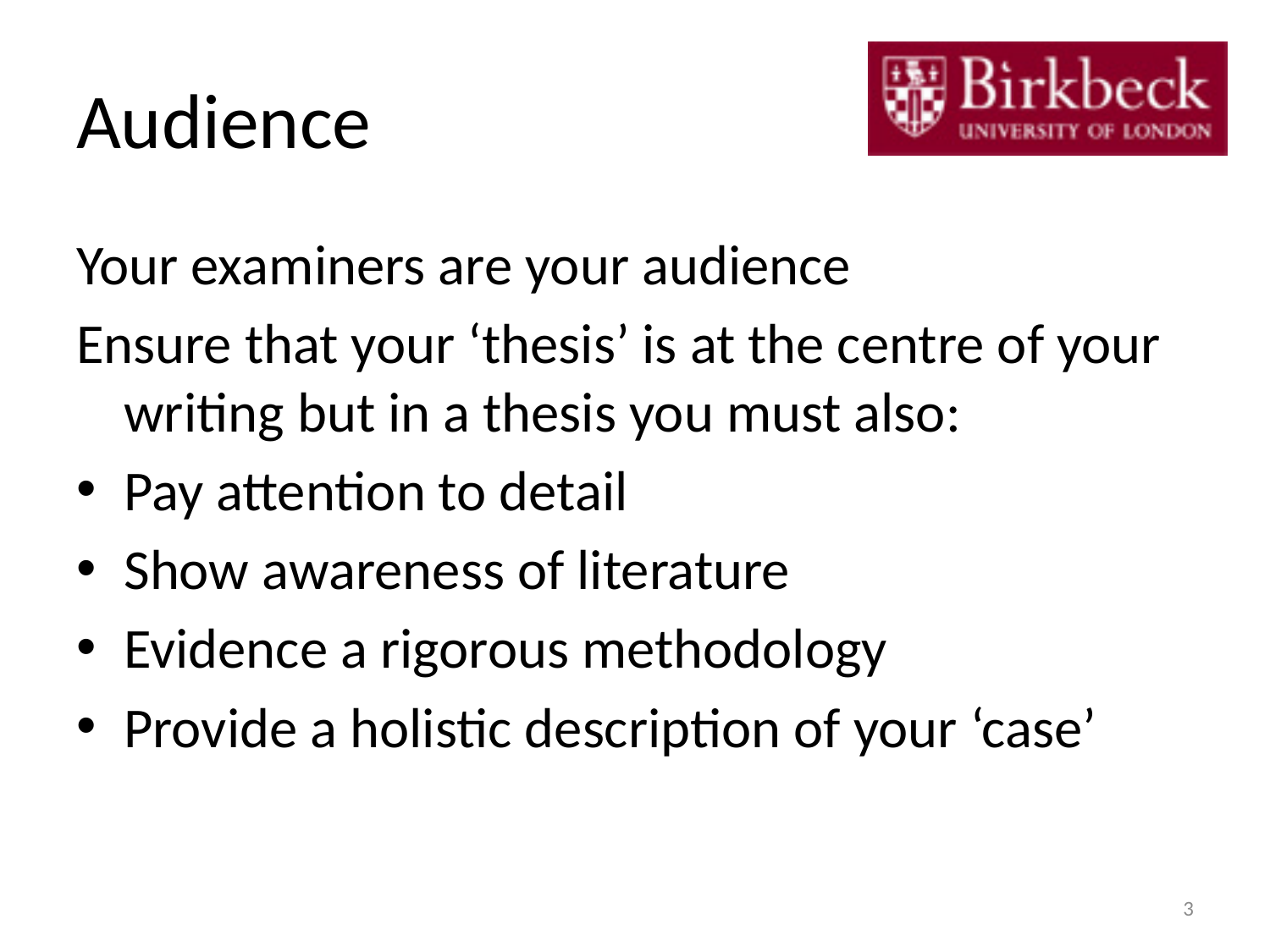

# Audience
Your examiners are your audience
Ensure that your ‘thesis’ is at the centre of your writing but in a thesis you must also:
Pay attention to detail
Show awareness of literature
Evidence a rigorous methodology
Provide a holistic description of your ‘case’
3